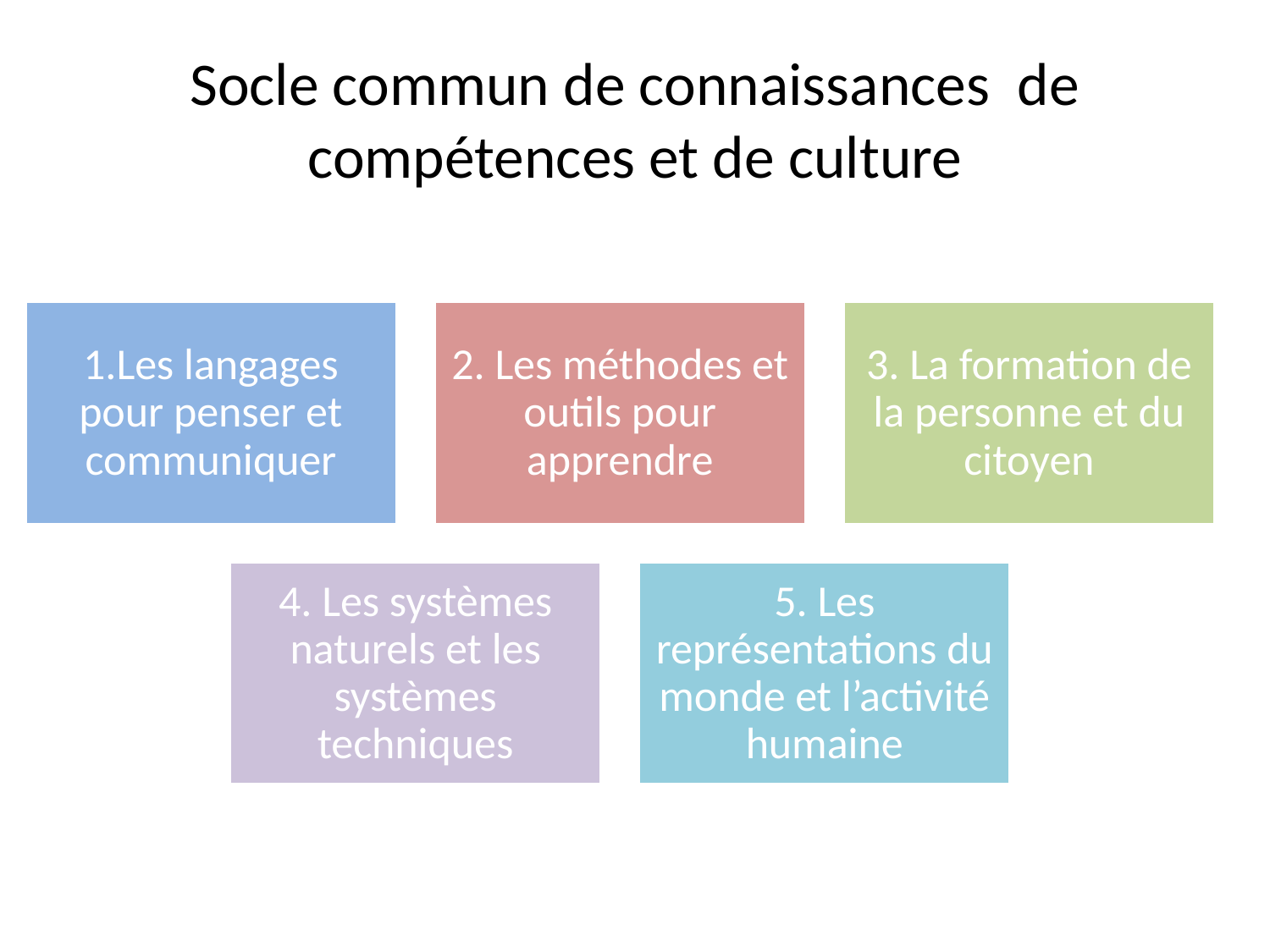

# Socle commun de connaissances  de compétences et de culture
1.Les langages pour penser et communiquer
2. Les méthodes et outils pour apprendre
3. La formation de la personne et du citoyen
4. Les systèmes naturels et les systèmes techniques
5. Les représentations du monde et l’activité humaine